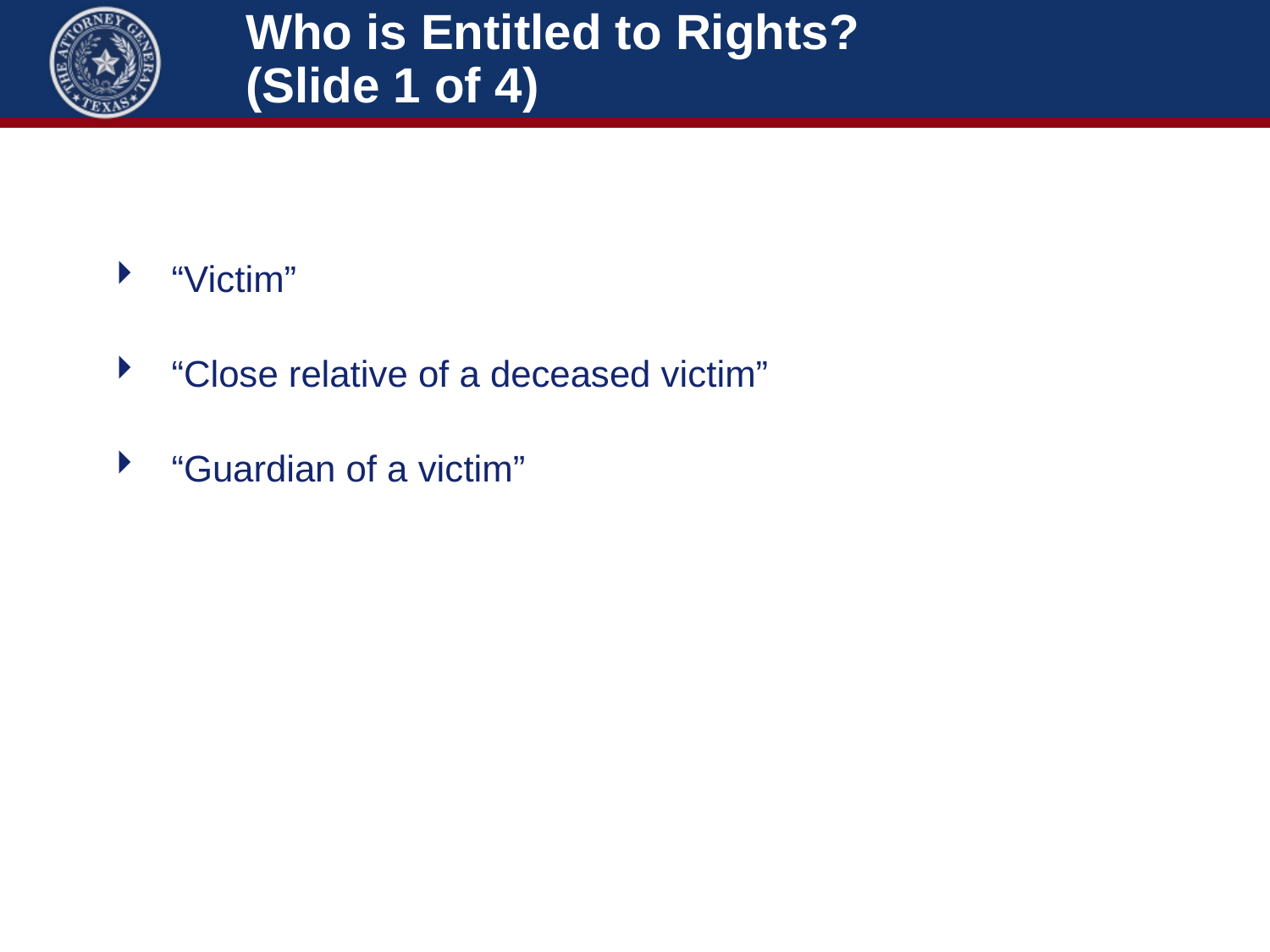

# Who is Entitled to Rights? (Slide 1 of 4)
“Victim”

“Close relative of a deceased victim”

“Guardian of a victim”